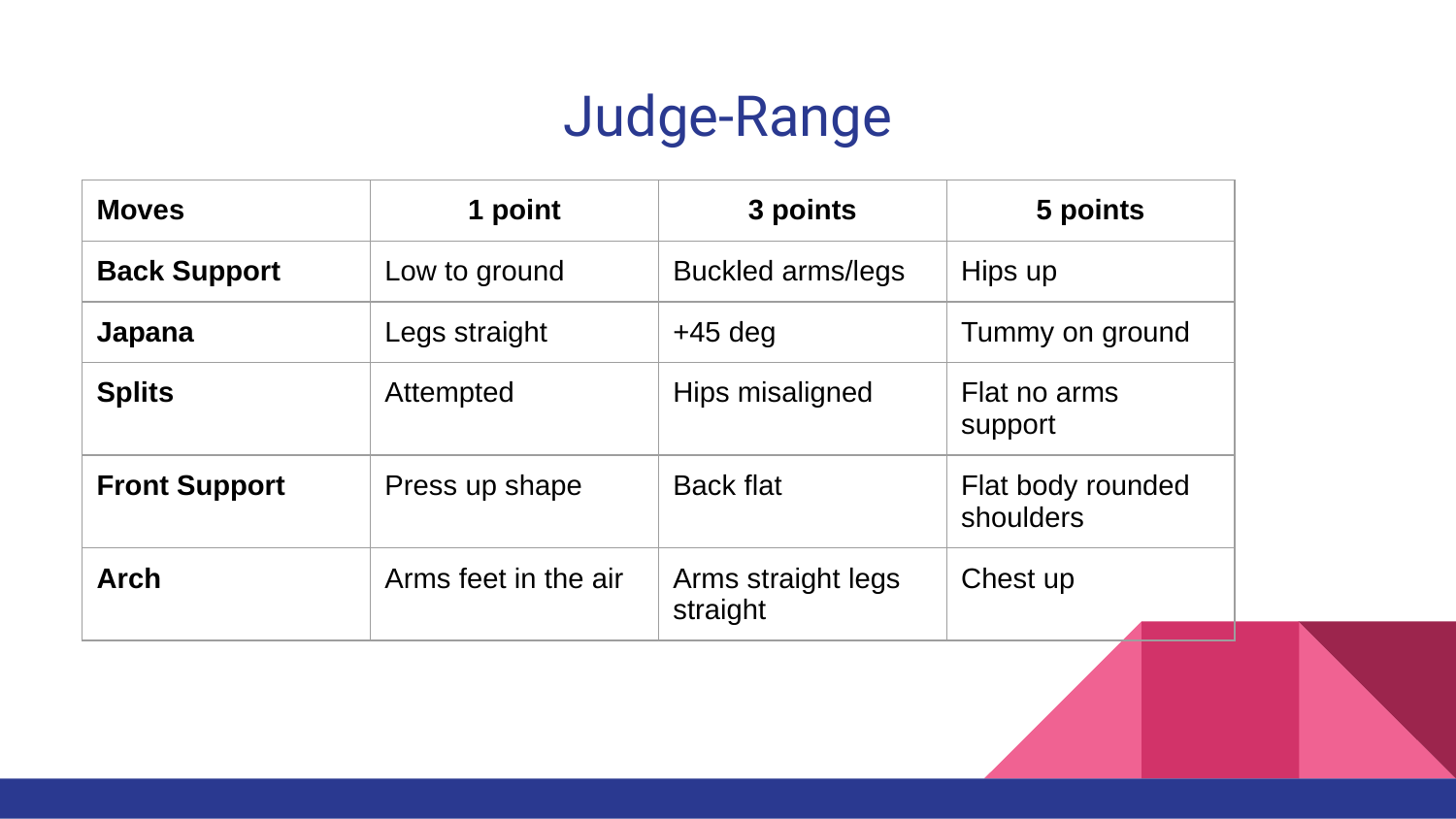

# Judge-Range
| Moves | 1 point | 3 points | 5 points |
| --- | --- | --- | --- |
| Back Support | Low to ground | Buckled arms/legs | Hips up |
| Japana | Legs straight | +45 deg | Tummy on ground |
| Splits | Attempted | Hips misaligned | Flat no arms support |
| Front Support | Press up shape | Back flat | Flat body rounded shoulders |
| Arch | Arms feet in the air | Arms straight legs straight | Chest up |